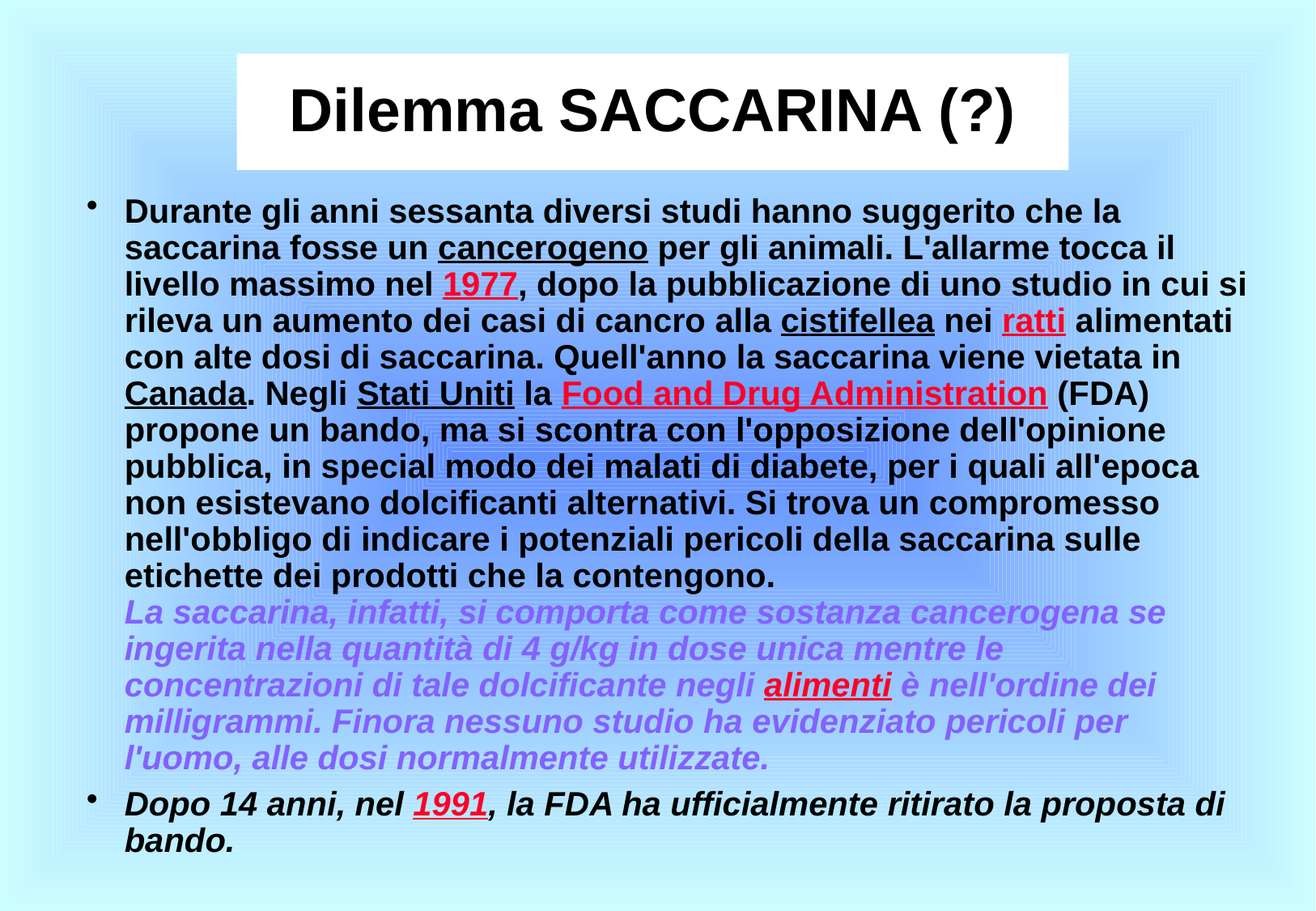

# Dilemma SACCARINA (?)
Durante gli anni sessanta diversi studi hanno suggerito che la saccarina fosse un cancerogeno per gli animali. L'allarme tocca il livello massimo nel 1977, dopo la pubblicazione di uno studio in cui si rileva un aumento dei casi di cancro alla cistifellea nei ratti alimentati con alte dosi di saccarina. Quell'anno la saccarina viene vietata in Canada. Negli Stati Uniti la Food and Drug Administration (FDA) propone un bando, ma si scontra con l'opposizione dell'opinione pubblica, in special modo dei malati di diabete, per i quali all'epoca non esistevano dolcificanti alternativi. Si trova un compromesso nell'obbligo di indicare i potenziali pericoli della saccarina sulle etichette dei prodotti che la contengono.                                               La saccarina, infatti, si comporta come sostanza cancerogena se ingerita nella quantità di 4 g/kg in dose unica mentre le concentrazioni di tale dolcificante negli alimenti è nell'ordine dei milligrammi. Finora nessuno studio ha evidenziato pericoli per l'uomo, alle dosi normalmente utilizzate.
Dopo 14 anni, nel 1991, la FDA ha ufficialmente ritirato la proposta di bando.